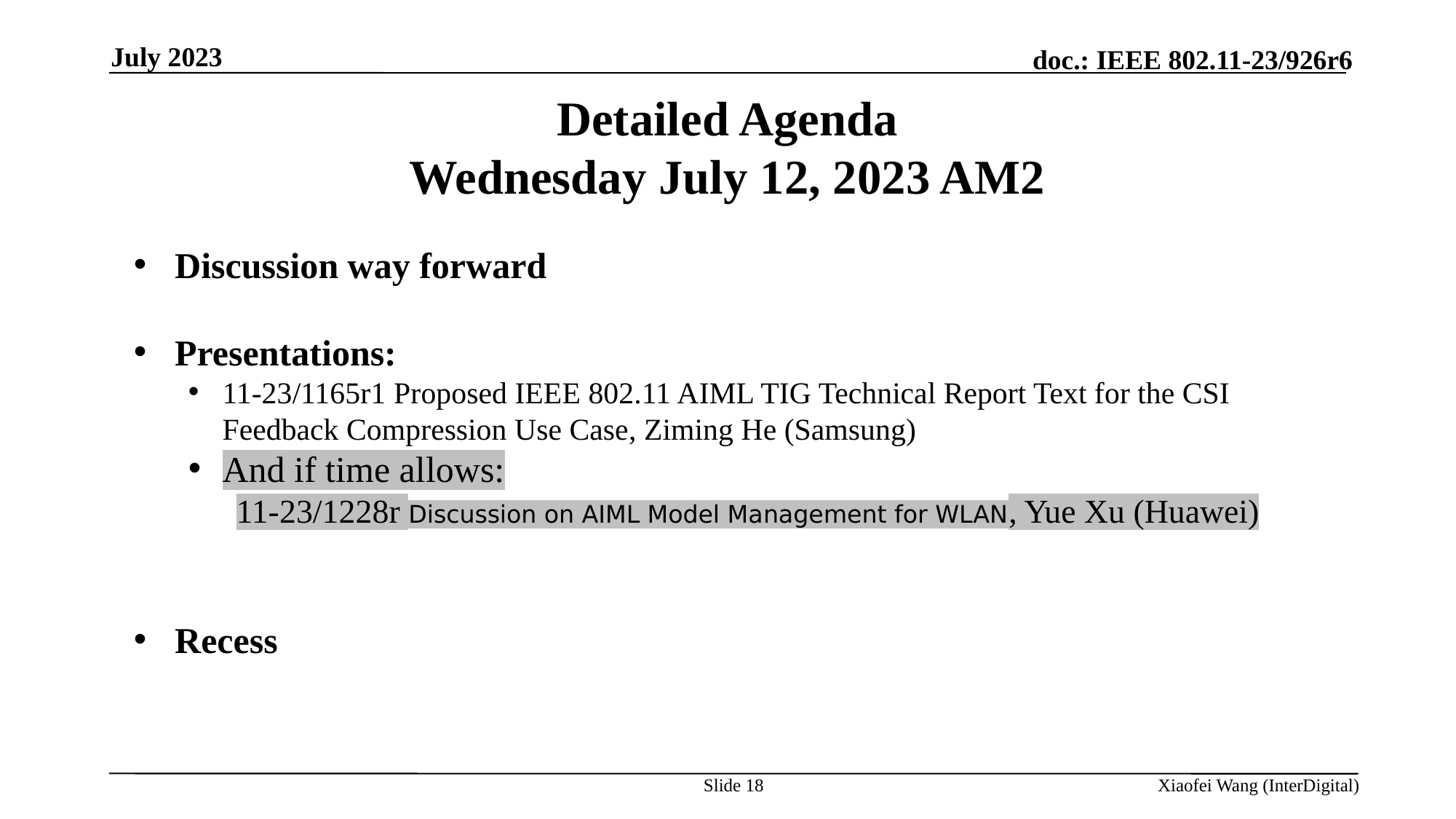

July 2023
# Detailed Agenda Wednesday July 12, 2023 AM2
Discussion way forward

Presentations:
11-23/1165r1 Proposed IEEE 802.11 AIML TIG Technical Report Text for the CSI Feedback Compression Use Case, Ziming He (Samsung)
And if time allows:
11-23/1228r Discussion on AIML Model Management for WLAN, Yue Xu (Huawei)

Recess
Slide 18
Xiaofei Wang (InterDigital)